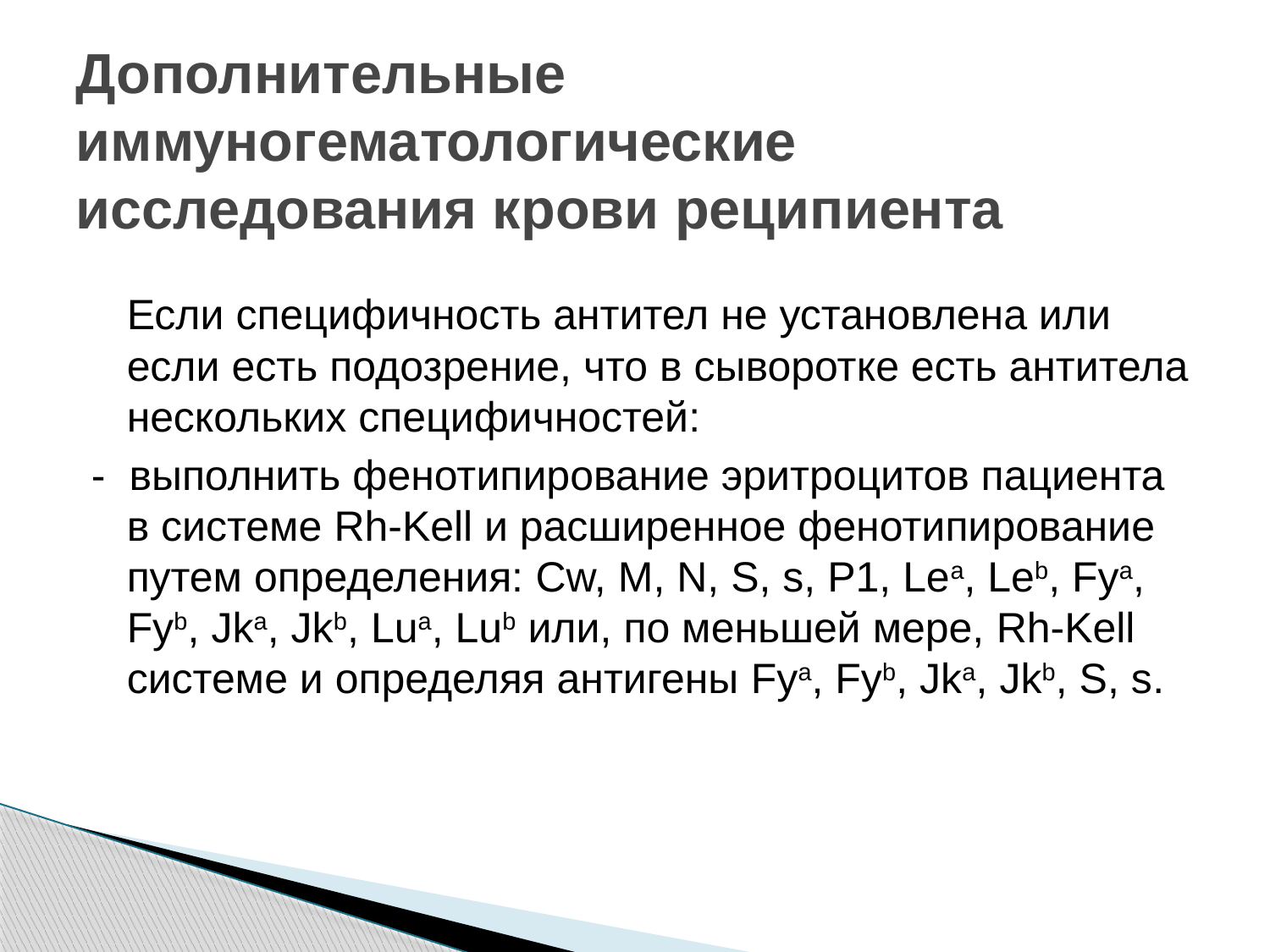

# Дополнительные иммуногематологические исследования крови реципиента
	Если специфичность антител не установлена или если есть подозрение, что в сыворотке есть антитела нескольких специфичностей:
-  выполнить фенотипирование эритроцитов пациента в системе Rh-Kell и расширенное фенотипирование путем определения: Cw, M, N, S, s, P1, Lea, Leb, Fya, Fyb, Jka, Jkb, Lua, Lub или, по меньшей мере, Rh-Kell системе и определяя антигены Fya, Fyb, Jka, Jkb, S, s.